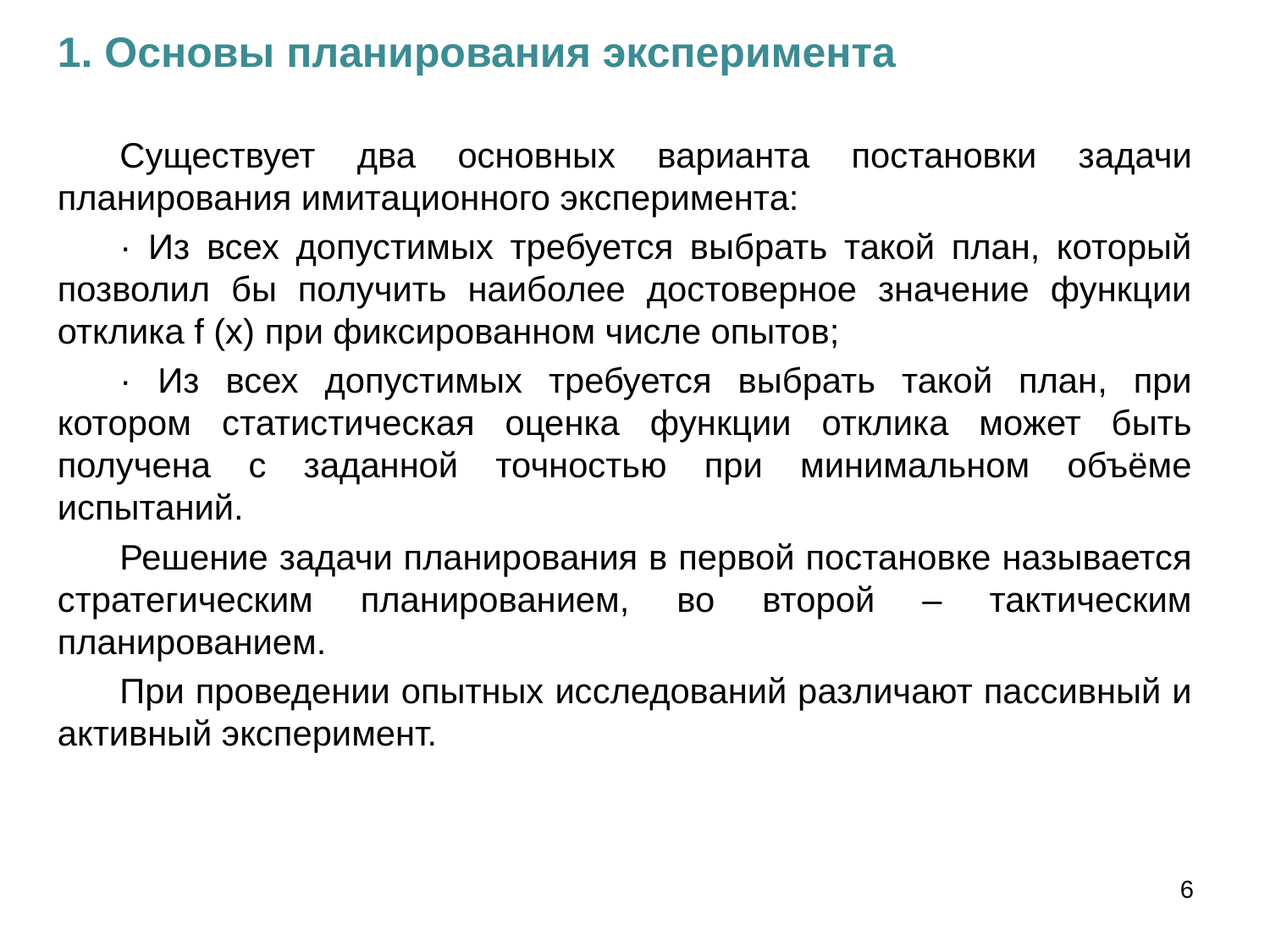

1. Основы планирования эксперимента
Существует два основных варианта постановки задачи планирования имитационного эксперимента:
· Из всех допустимых требуется выбрать такой план, который позволил бы получить наиболее достоверное значение функции отклика f (x) при фиксированном числе опытов;
· Из всех допустимых требуется выбрать такой план, при котором статистическая оценка функции отклика может быть получена с заданной точностью при минимальном объёме испытаний.
Решение задачи планирования в первой постановке называется стратегическим планированием, во второй – тактическим планированием.
При проведении опытных исследований различают пассивный и активный эксперимент.
6